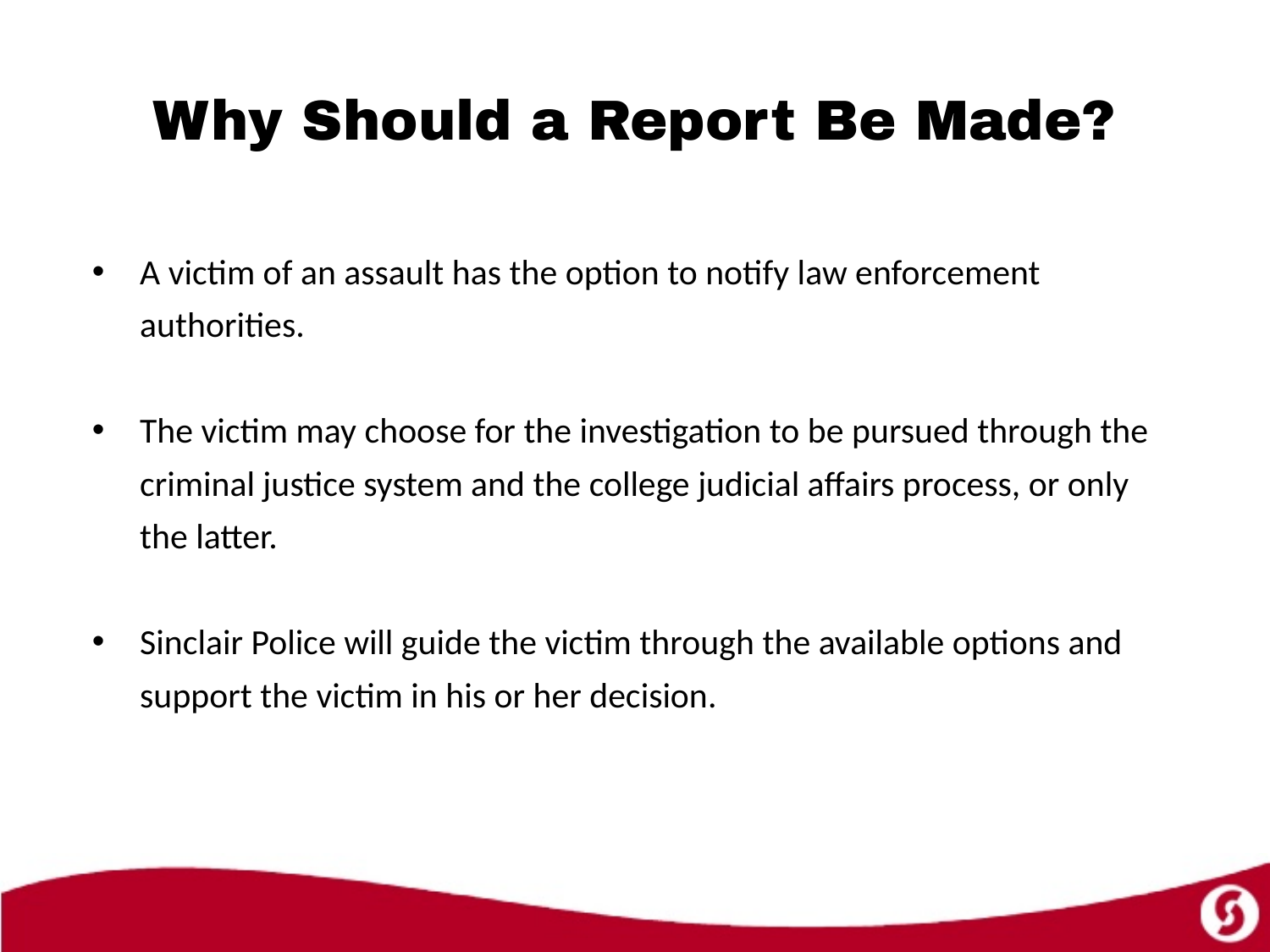

# Why Should a Report Be Made?
A victim of an assault has the option to notify law enforcement authorities.

The victim may choose for the investigation to be pursued through the criminal justice system and the college judicial affairs process, or only the latter.

Sinclair Police will guide the victim through the available options and support the victim in his or her decision.